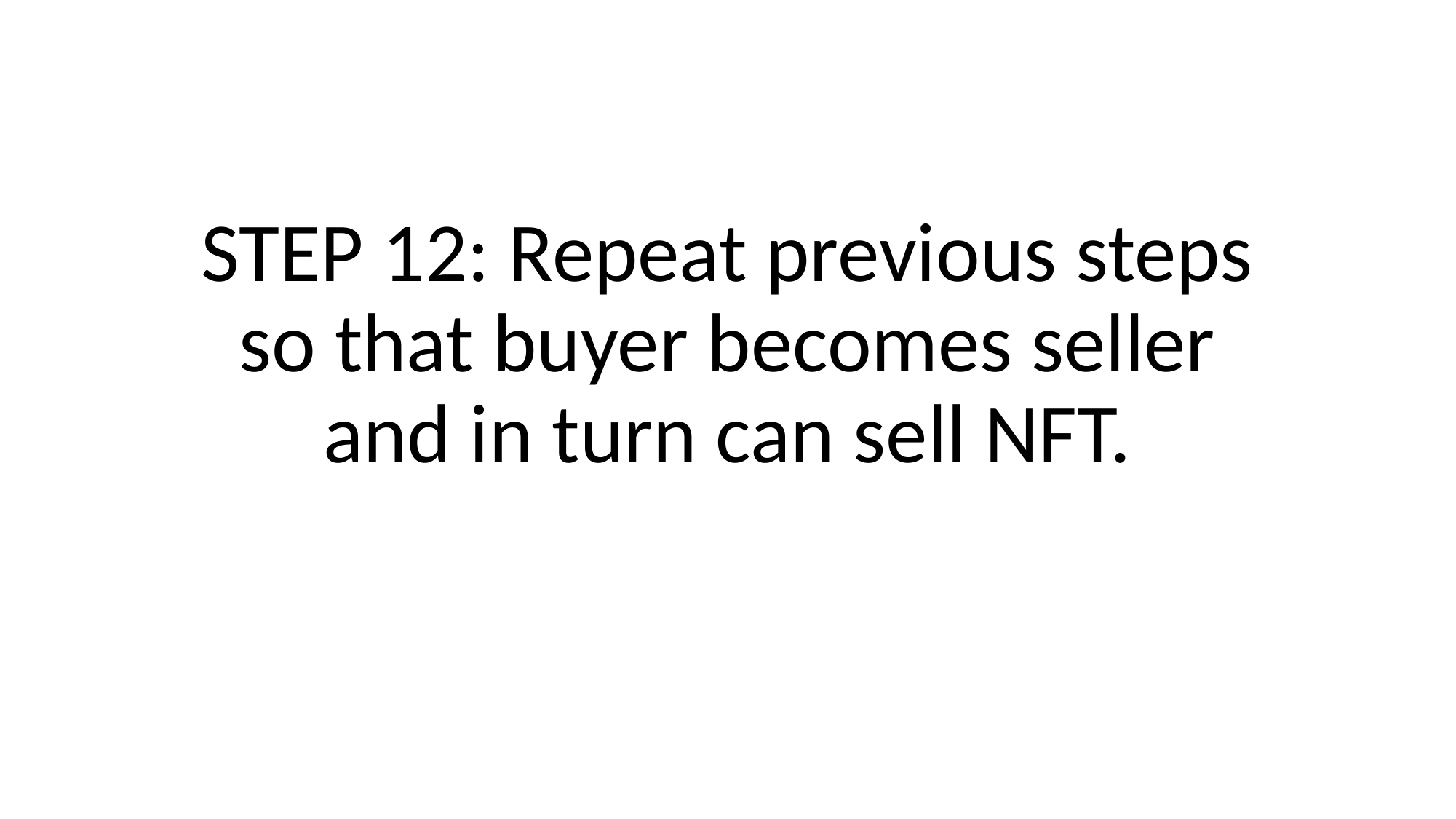

# STEP 12: Repeat previous steps so that buyer becomes seller and in turn can sell NFT.